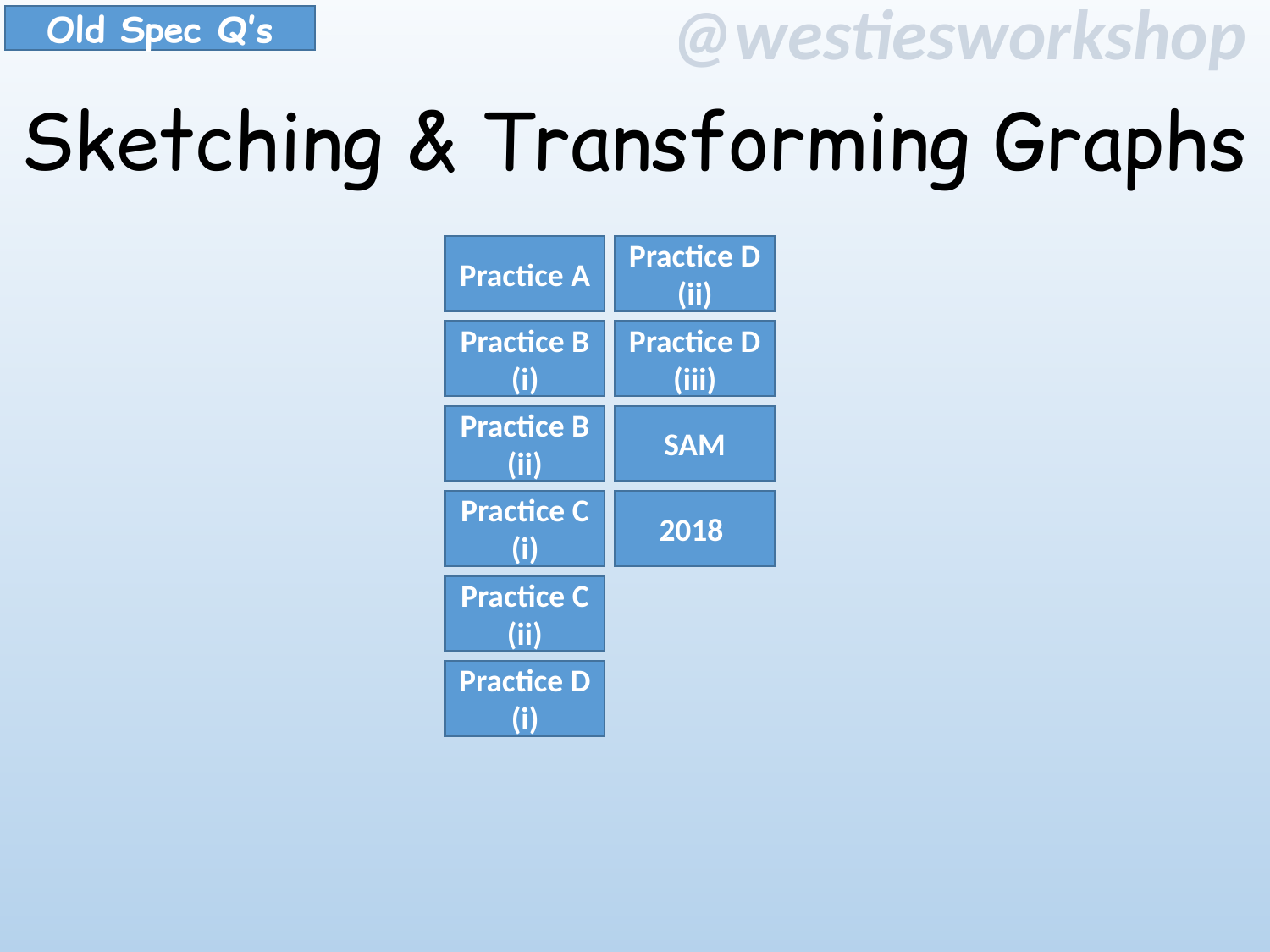

Old Spec Q’s
Sketching & Transforming Graphs
Practice A
Practice D (ii)
Practice B (i)
Practice D (iii)
Practice B (ii)
SAM
Practice C (i)
2018
Practice C (ii)
Practice D (i)